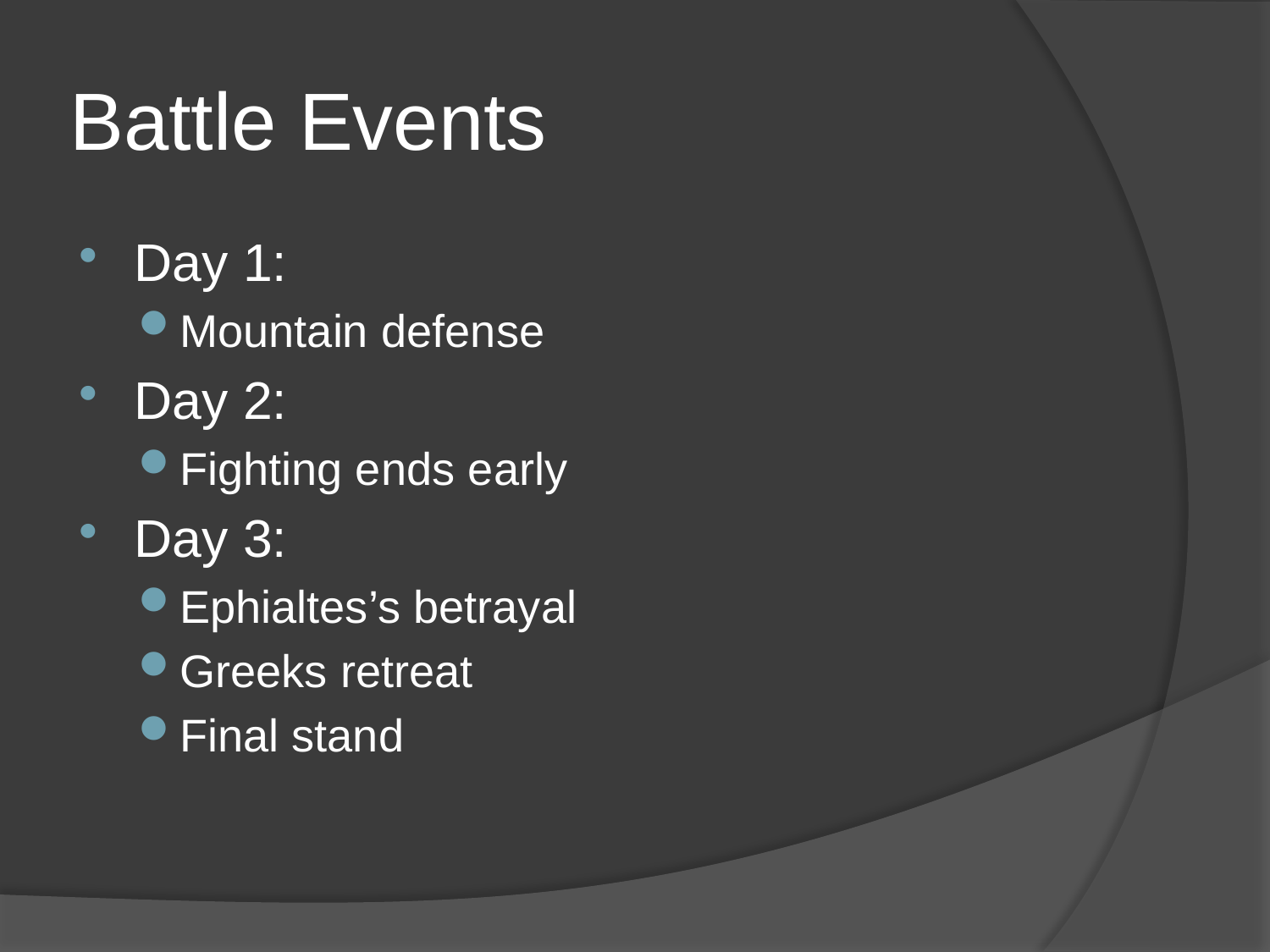

# Battle Events
Day 1:
Mountain defense
Day 2:
Fighting ends early
Day 3:
Ephialtes’s betrayal
Greeks retreat
Final stand